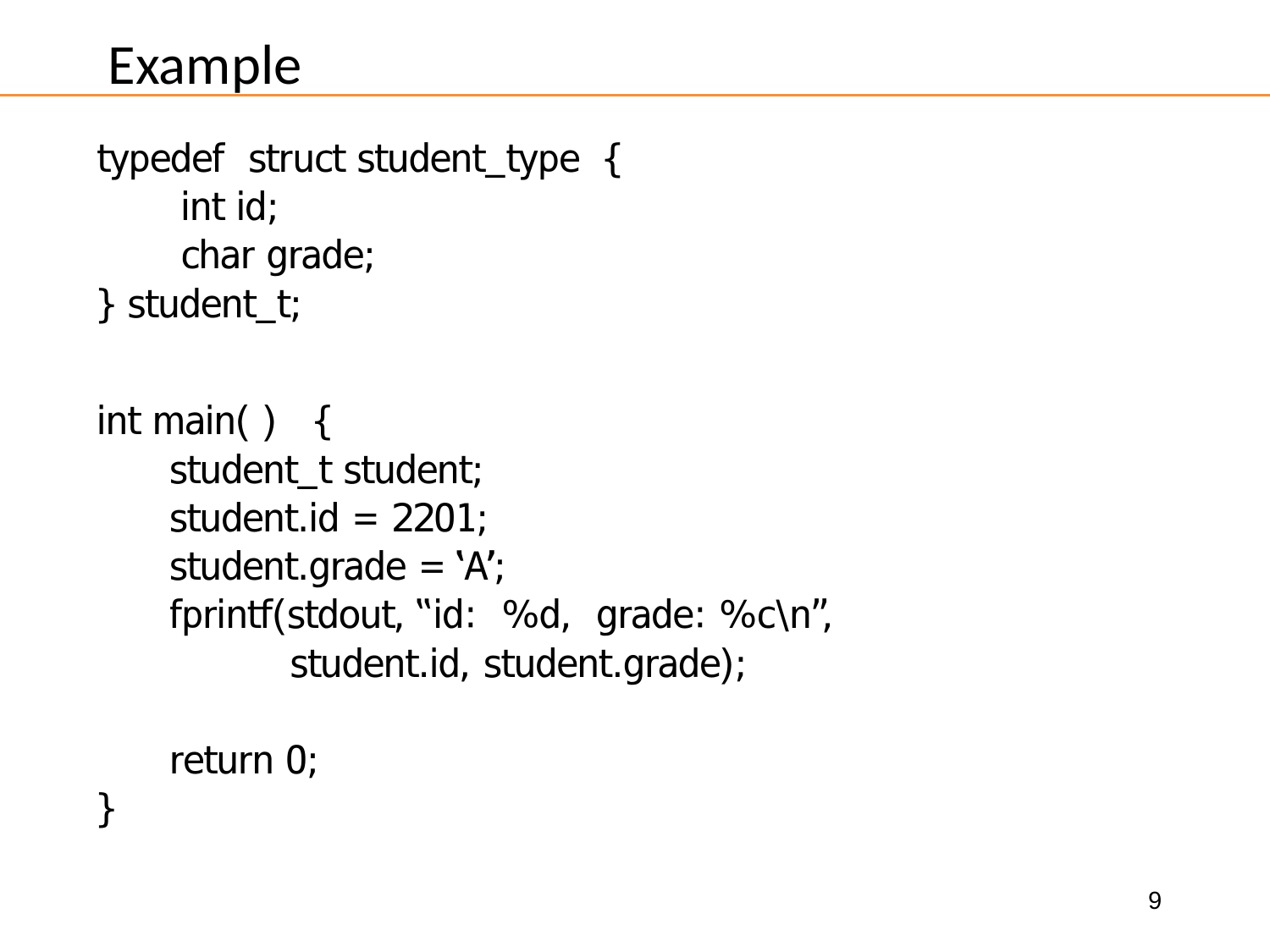

# Example
typedef  struct student_type  {
	   int id;
	   char grade;
} student_t;

int main( )   {
      student_t student;
      student.id = 2201;
      student.grade = ‘A’;
      fprintf(stdout, “id:  %d,  grade: %c\n”,
                student.id, student.grade);

      return 0;
}
9